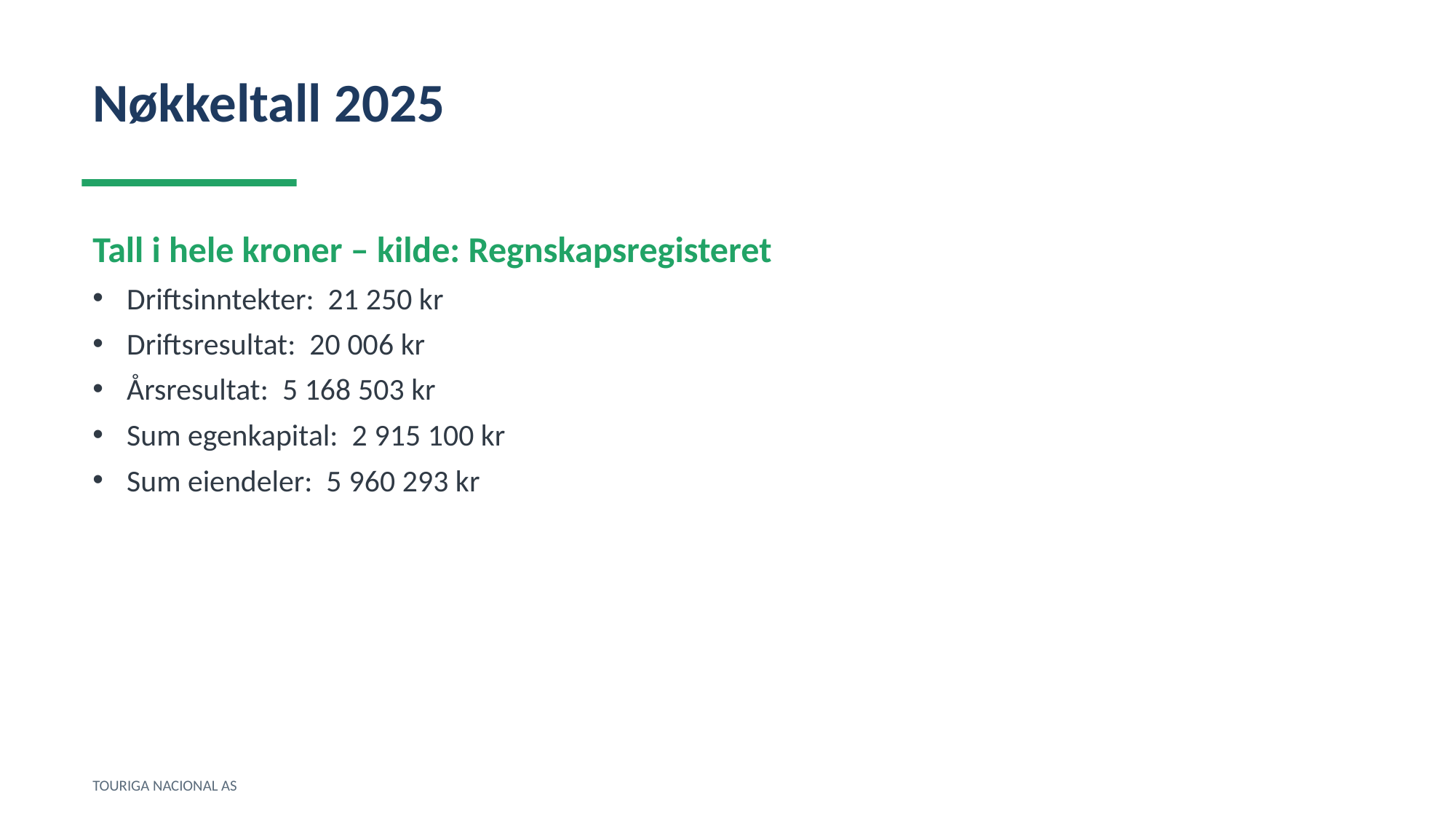

Nøkkeltall 2025

Tall i hele kroner – kilde: Regnskapsregisteret
Driftsinntekter:  21 250 kr
Driftsresultat:  20 006 kr
Årsresultat:  5 168 503 kr
Sum egenkapital:  2 915 100 kr
Sum eiendeler:  5 960 293 kr
TOURIGA NACIONAL AS